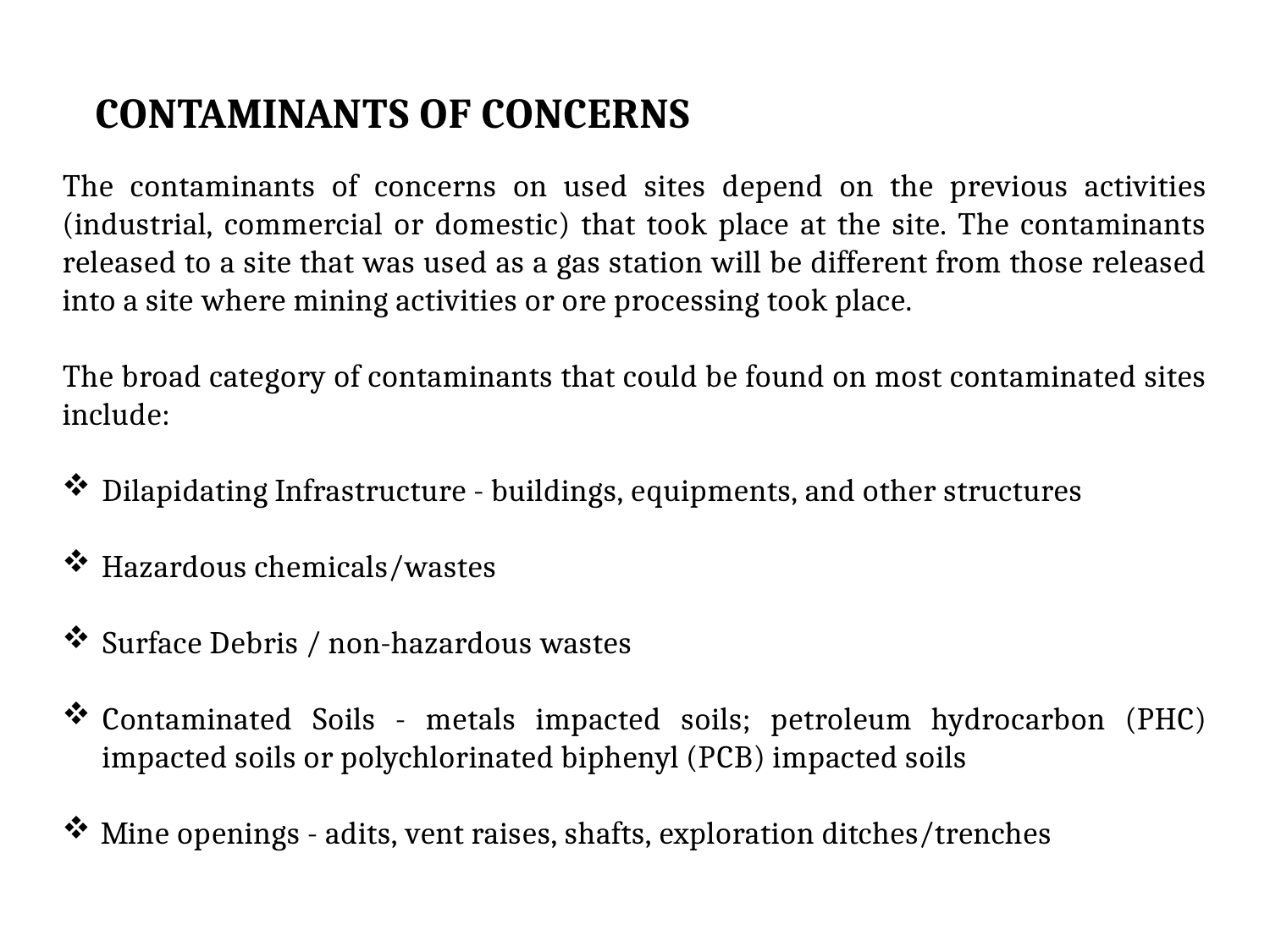

CONTAMINANTS OF CONCERNS
The contaminants of concerns on used sites depend on the previous activities (industrial, commercial or domestic) that took place at the site. The contaminants released to a site that was used as a gas station will be different from those released into a site where mining activities or ore processing took place.

The broad category of contaminants that could be found on most contaminated sites include:

Dilapidating Infrastructure - buildings, equipments, and other structures

Hazardous chemicals/wastes

Surface Debris / non-hazardous wastes

Contaminated Soils - metals impacted soils; petroleum hydrocarbon (PHC) impacted soils or polychlorinated biphenyl (PCB) impacted soils

Mine openings - adits, vent raises, shafts, exploration ditches/trenches